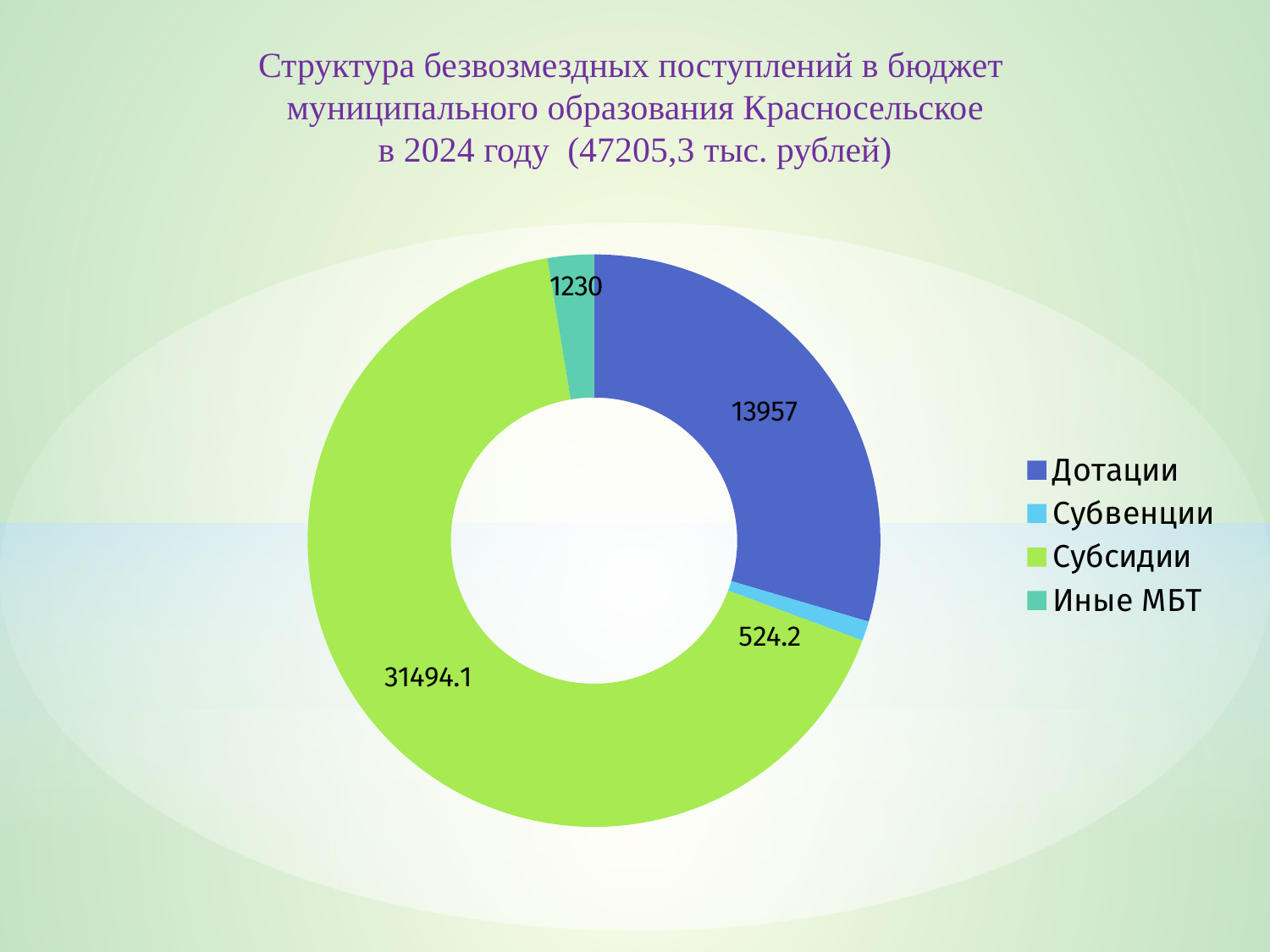

Структура безвозмездных поступлений в бюджет
муниципального образования Красносельское
в 2024 году  (47205,3 тыс. рублей)

### Chart

| Category | Столбец1 |
|---|---|
| Дотации | 13957.0 |
| Субвенции | 524.2 |
| Субсидии | 31494.1 |
| Иные МБТ | 1230.0 |